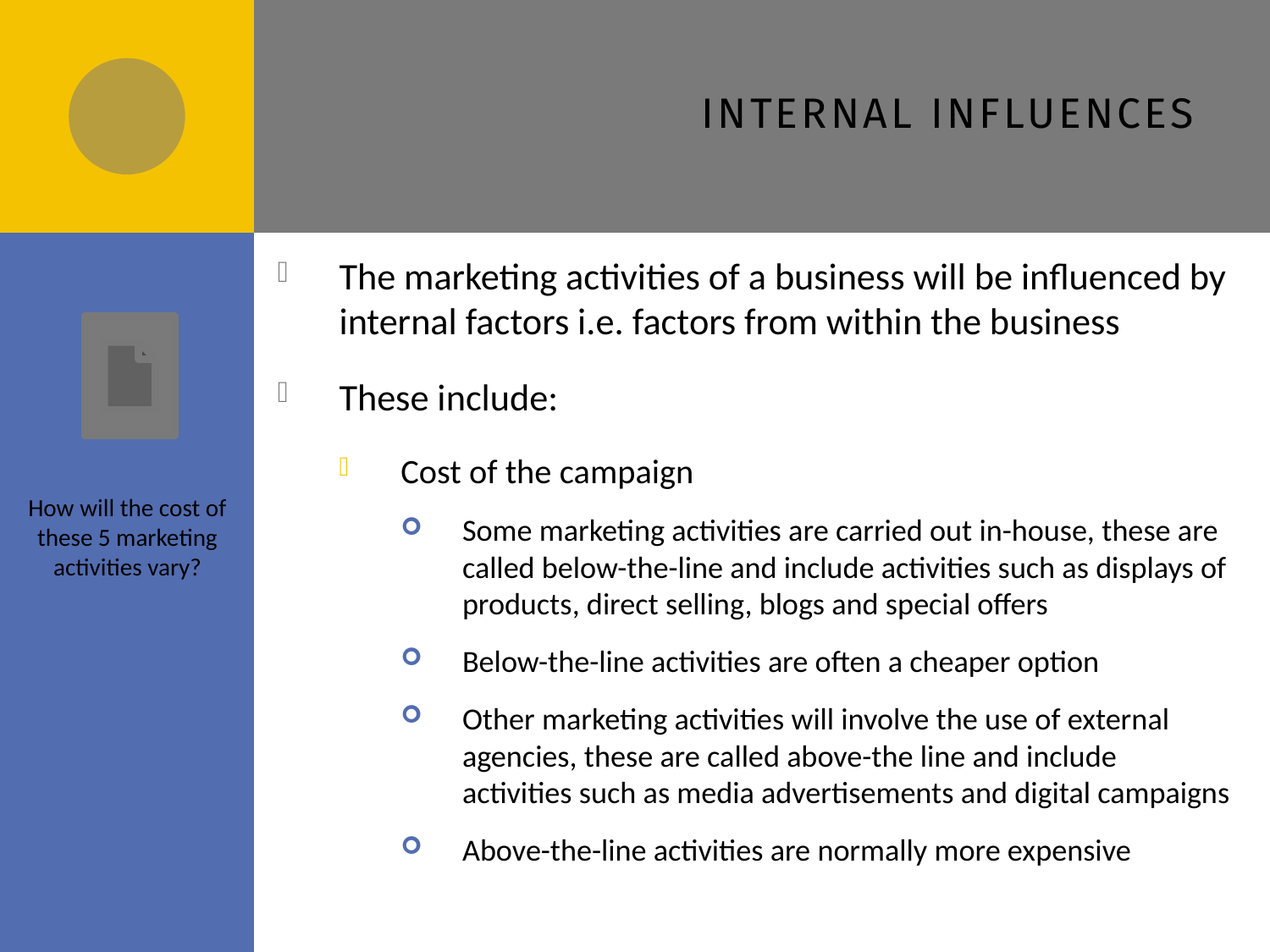

# Internal influences
The marketing activities of a business will be influenced by internal factors i.e. factors from within the business
These include:
Cost of the campaign
Some marketing activities are carried out in-house, these are called below-the-line and include activities such as displays of products, direct selling, blogs and special offers
Below-the-line activities are often a cheaper option
Other marketing activities will involve the use of external agencies, these are called above-the line and include activities such as media advertisements and digital campaigns
Above-the-line activities are normally more expensive

How will the cost of these 5 marketing activities vary?